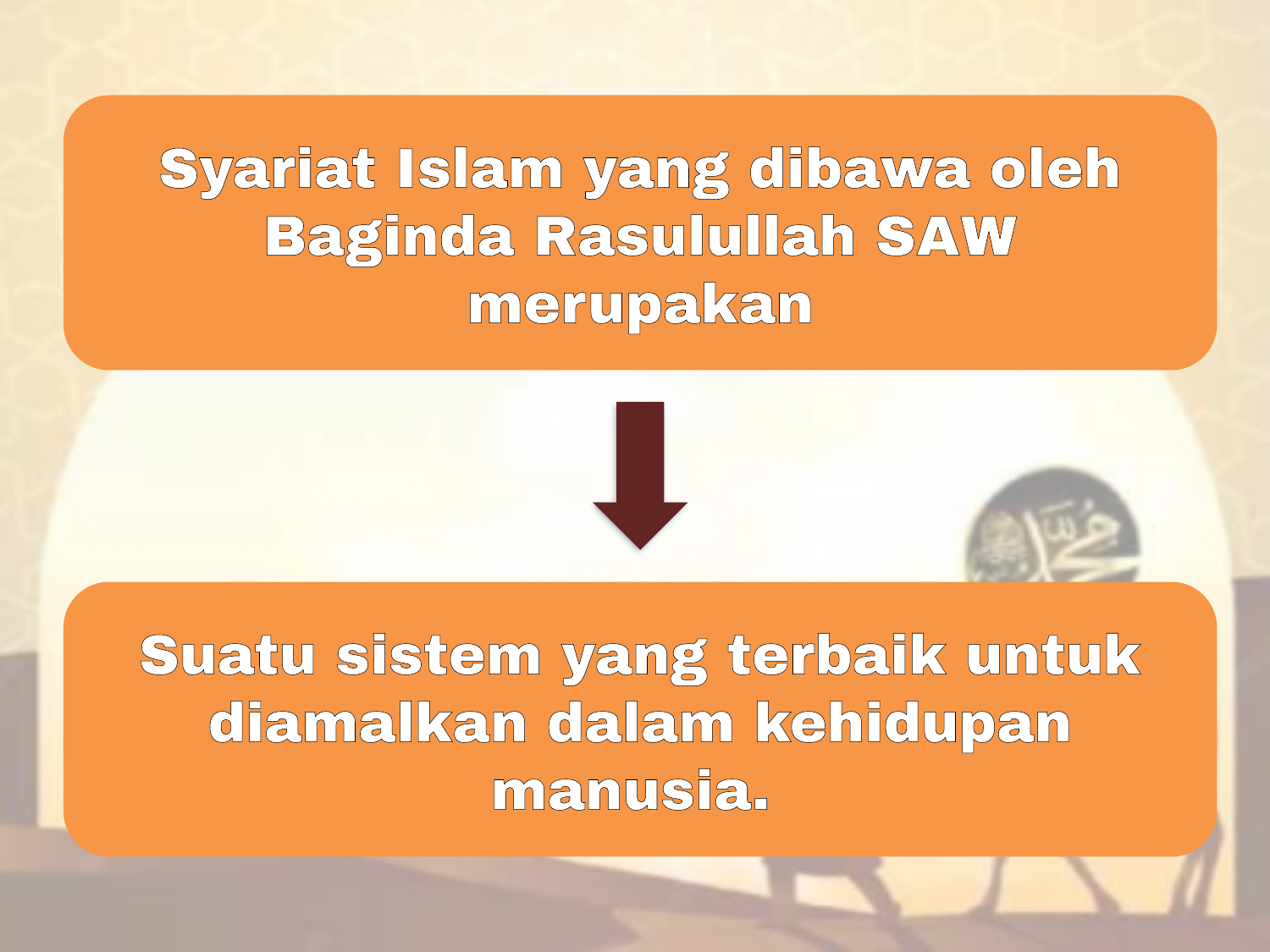

Syariat Islam yang dibawa oleh Baginda Rasulullah SAW merupakan

Suatu sistem yang terbaik untuk diamalkan dalam kehidupan manusia.